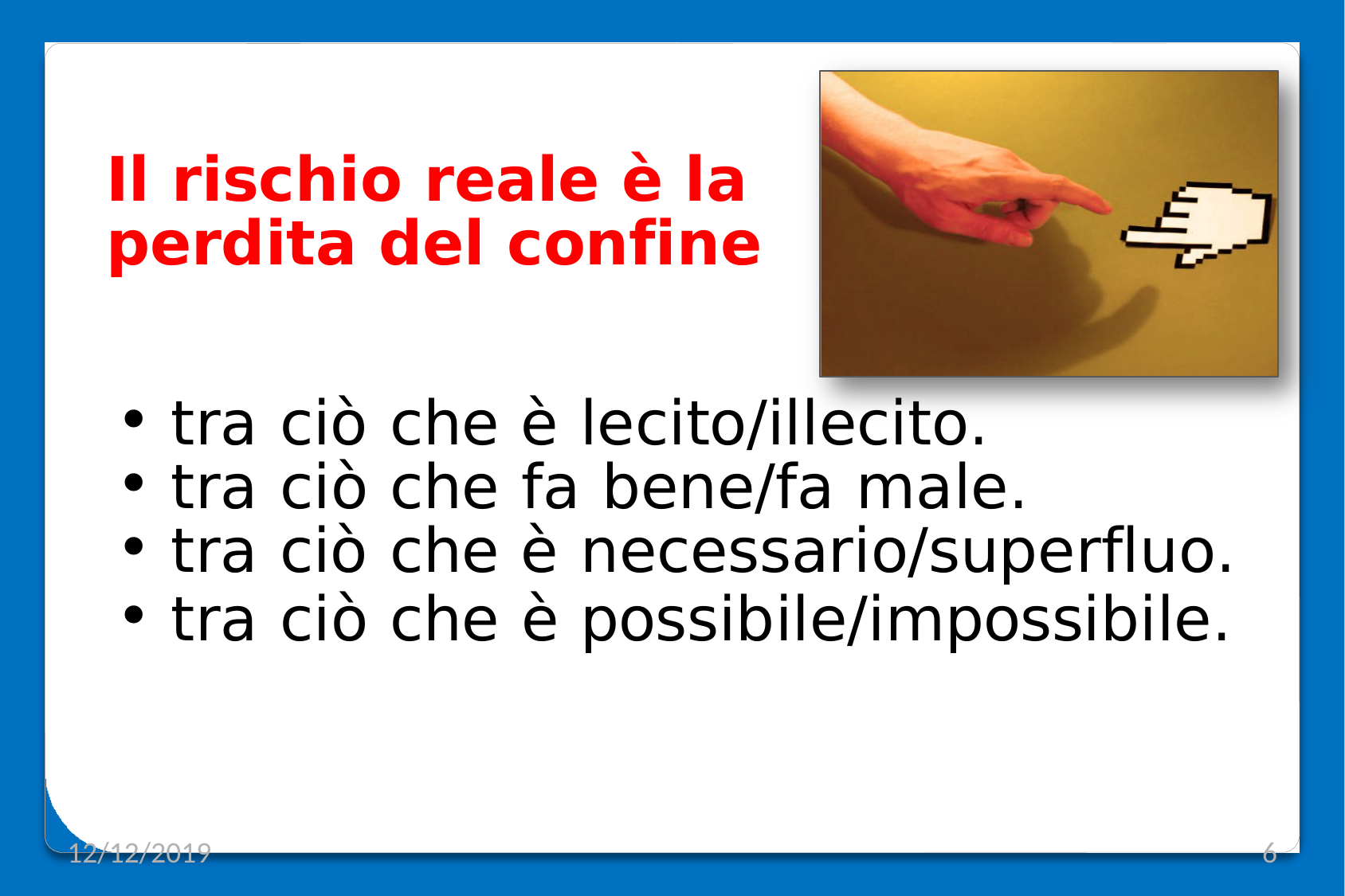

Il rischio reale è la perdita del confine
tra ciò che è lecito/illecito.
tra ciò che fa bene/fa male.
tra ciò che è necessario/superfluo.
tra ciò che è possibile/impossibile.

12/12/2019
6